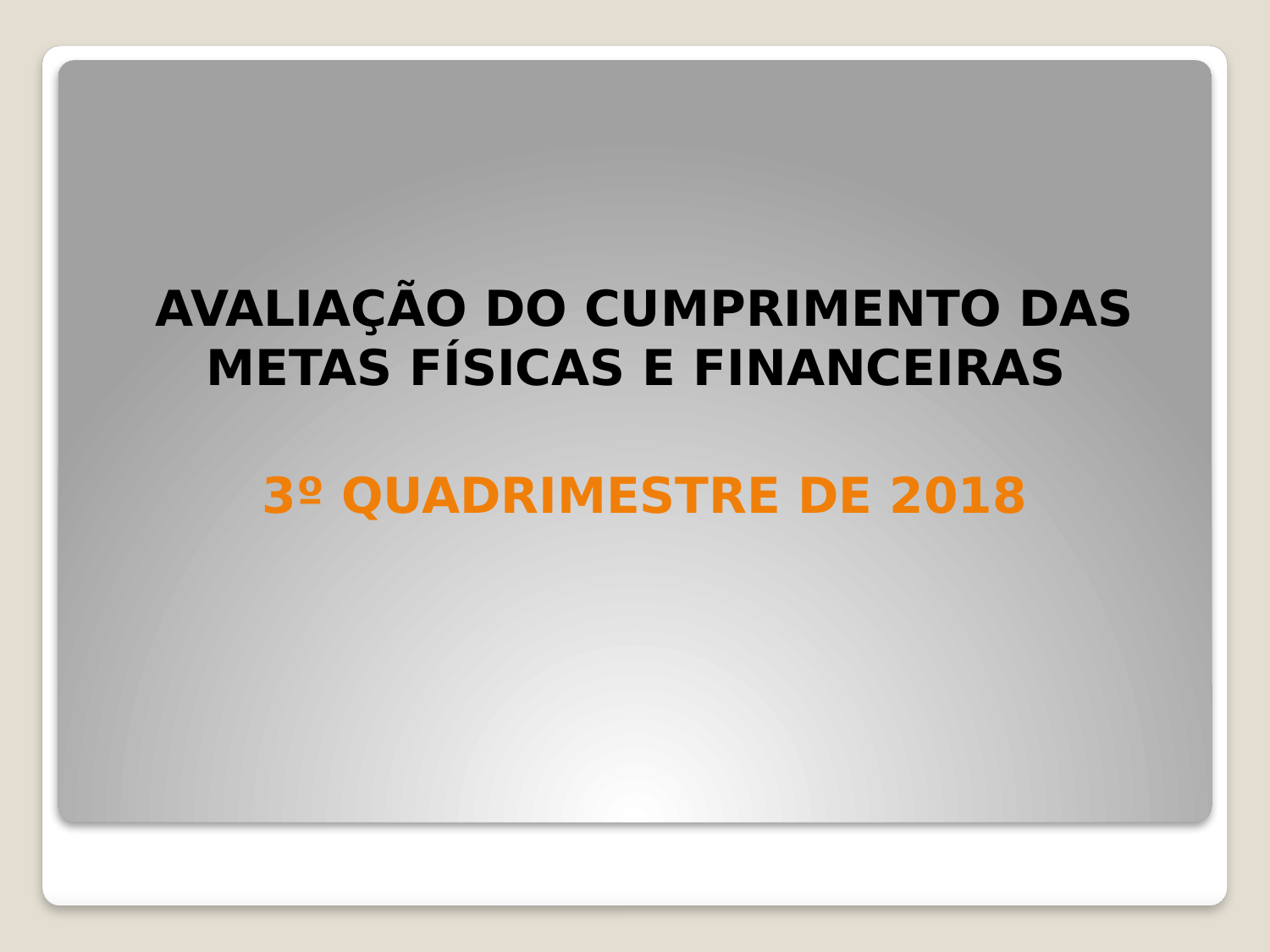

AVALIAÇÃO DO CUMPRIMENTO DAS METAS FÍSICAS E FINANCEIRAS

3º QUADRIMESTRE DE 2018